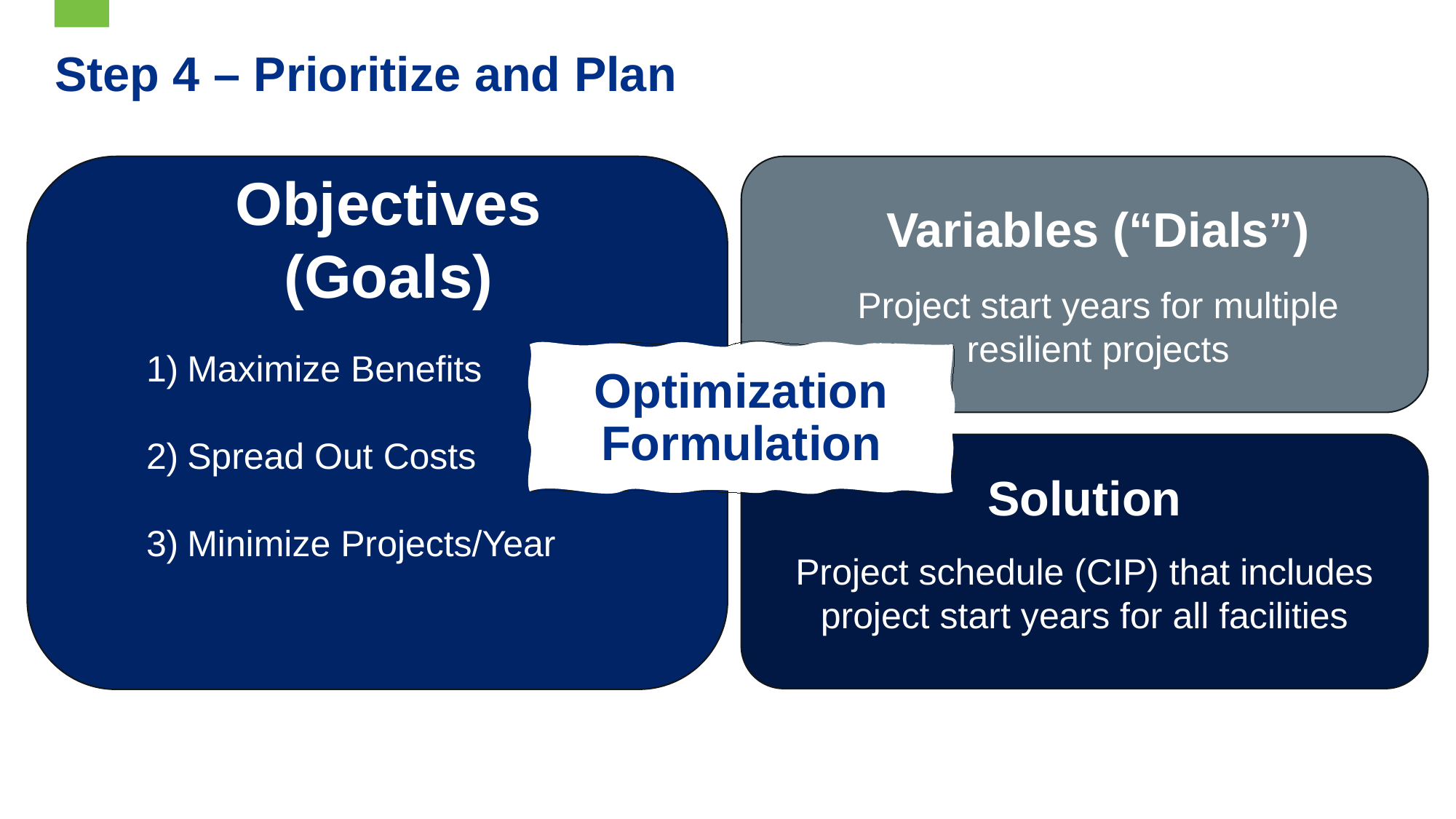

# Step 4 – Prioritize and Plan

Variables (“Dials”)
Objectives (Goals)
Project start years for multiple resilient projects
Maximize Benefits

Spread Out Costs

Minimize Projects/Year

Optimization Formulation

Solution
Project schedule (CIP) that includes project start years for all facilities